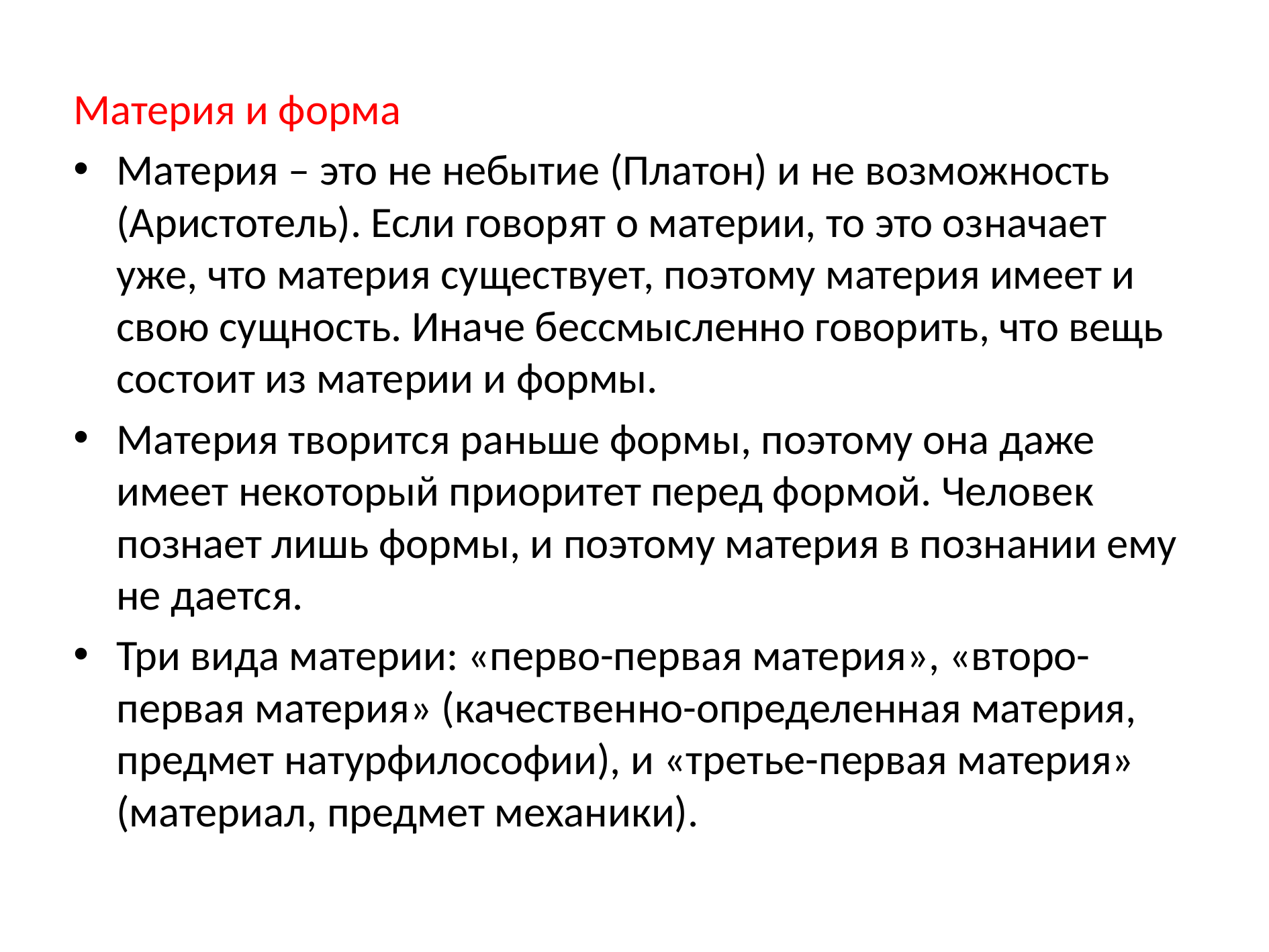

Материя и форма
Материя – это не небытие (Платон) и не возможность (Аристотель). Если говорят о материи, то это означает уже, что материя существует, поэтому материя имеет и свою сущность. Иначе бессмысленно говорить, что вещь состоит из материи и формы.
Материя творится раньше формы, поэтому она даже имеет некоторый приоритет перед формой. Человек познает лишь формы, и поэтому материя в познании ему не дается.
Три вида материи: «перво-первая материя», «второ-первая материя» (качественно-определенная материя, предмет натурфилософии), и «третье-первая материя» (материал, предмет механики).